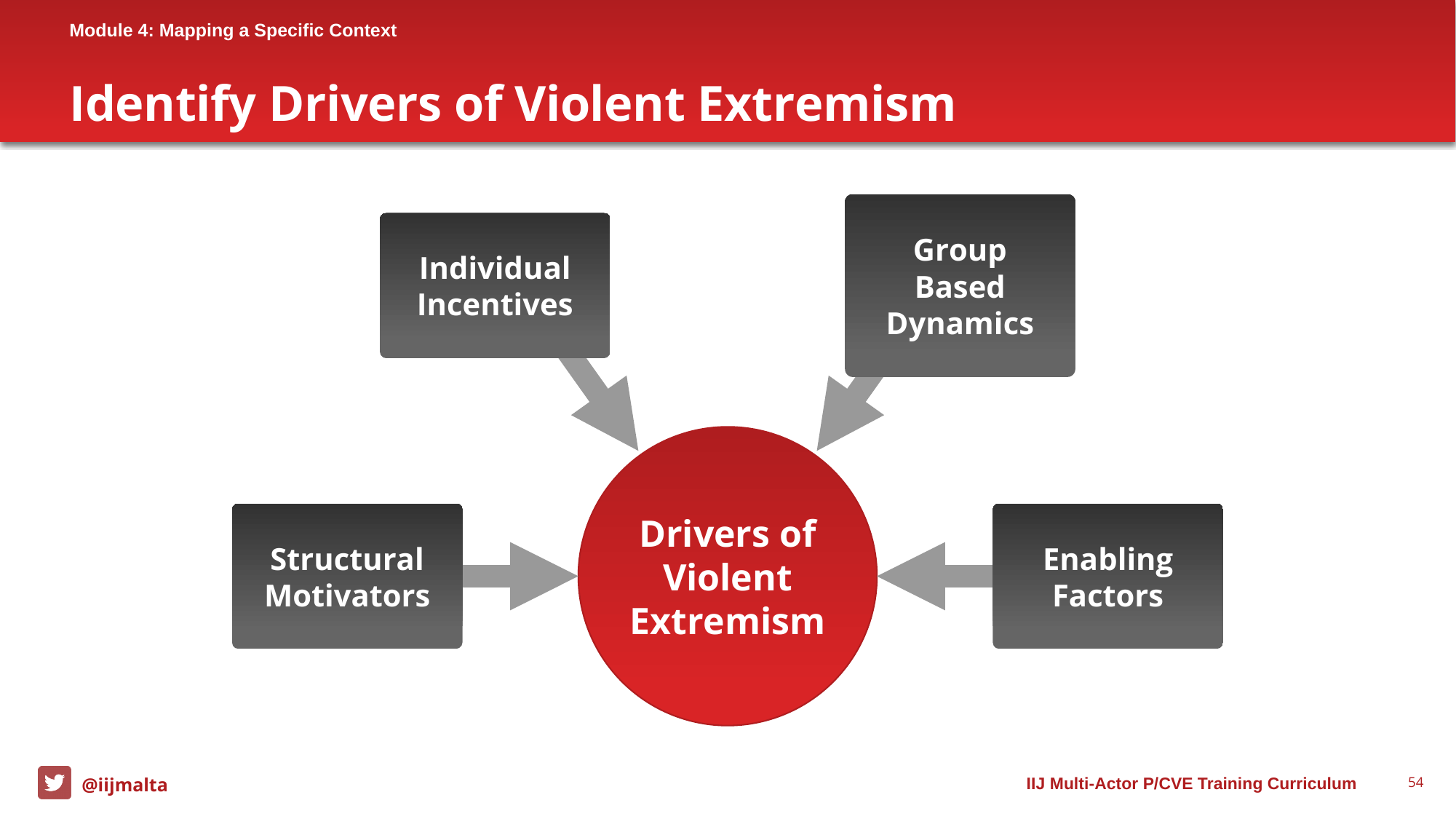

Module 4: Mapping a Specific Context
# Identify Drivers of Violent Extremism
Individual Incentives
Group Based Dynamics
Drivers of
Violent
Extremism
Structural
Motivators
Enabling Factors
IIJ Multi-Actor P/CVE Training Curriculum
54